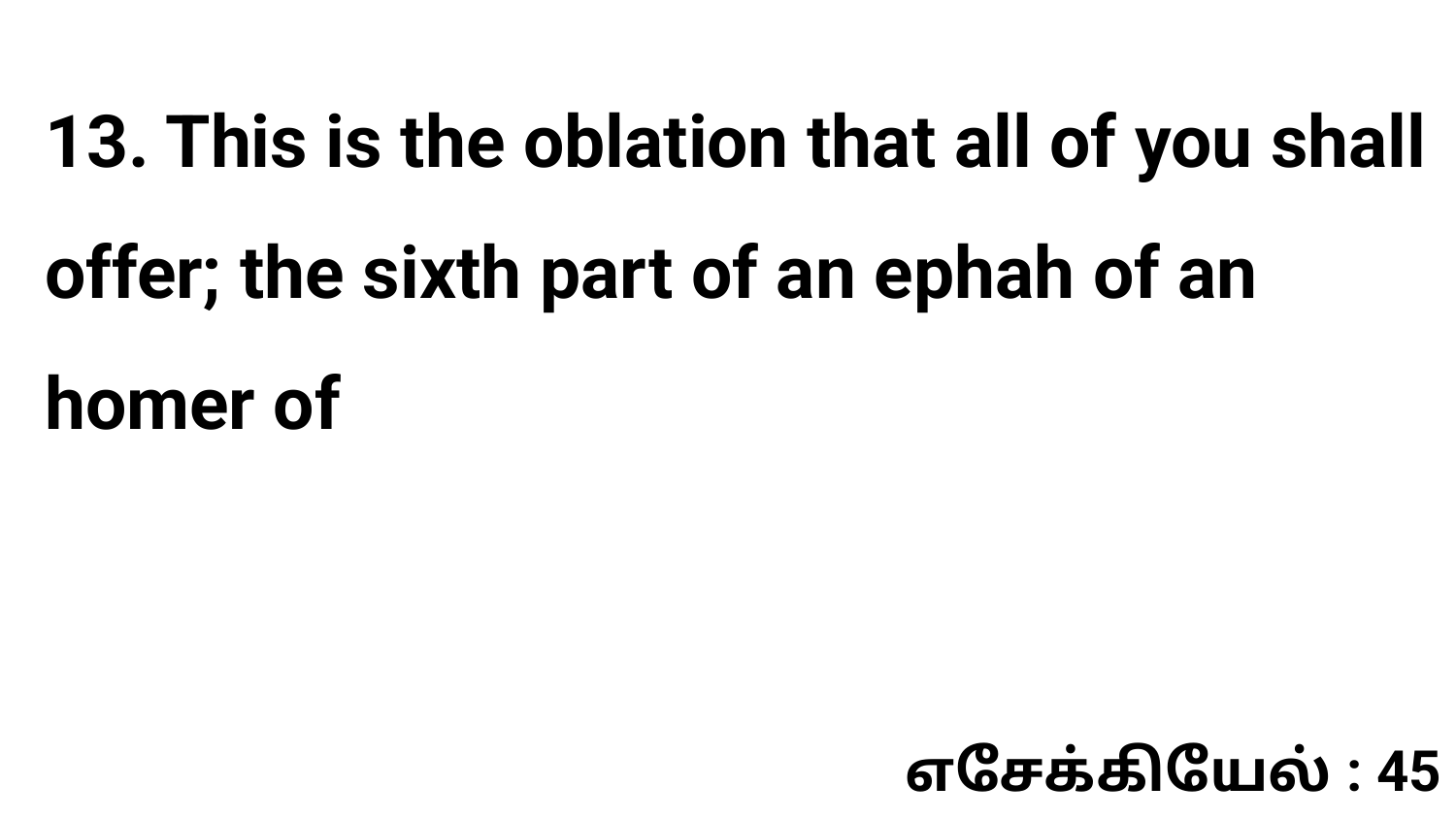

13. This is the oblation that all of you shall offer; the sixth part of an ephah of an homer of
எசேக்கியேல் : 45